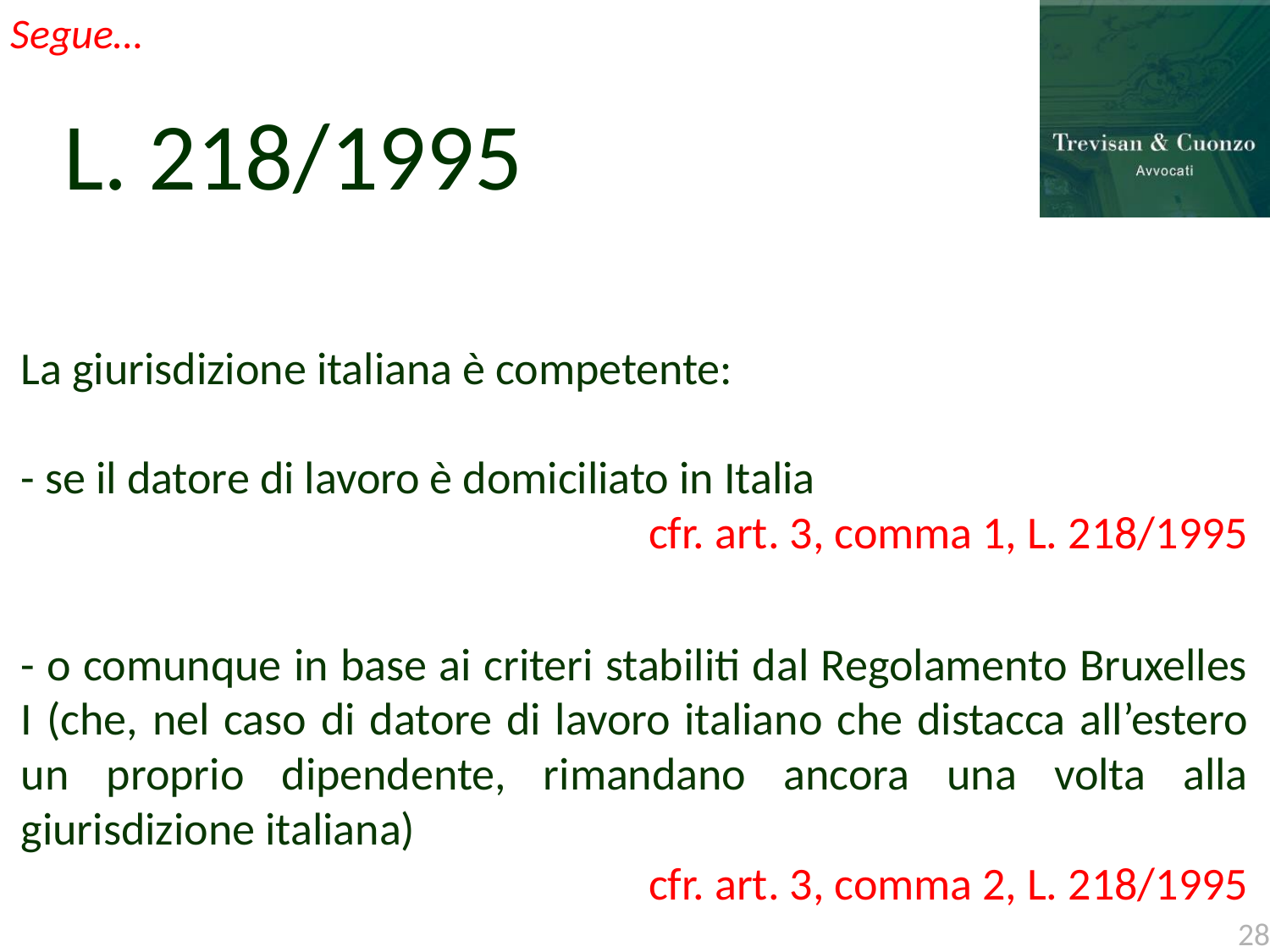

Segue…
L. 218/1995
La giurisdizione italiana è competente:

- se il datore di lavoro è domiciliato in Italia
cfr. art. 3, comma 1, L. 218/1995
- o comunque in base ai criteri stabiliti dal Regolamento Bruxelles I (che, nel caso di datore di lavoro italiano che distacca all’estero un proprio dipendente, rimandano ancora una volta alla giurisdizione italiana)
cfr. art. 3, comma 2, L. 218/1995
28